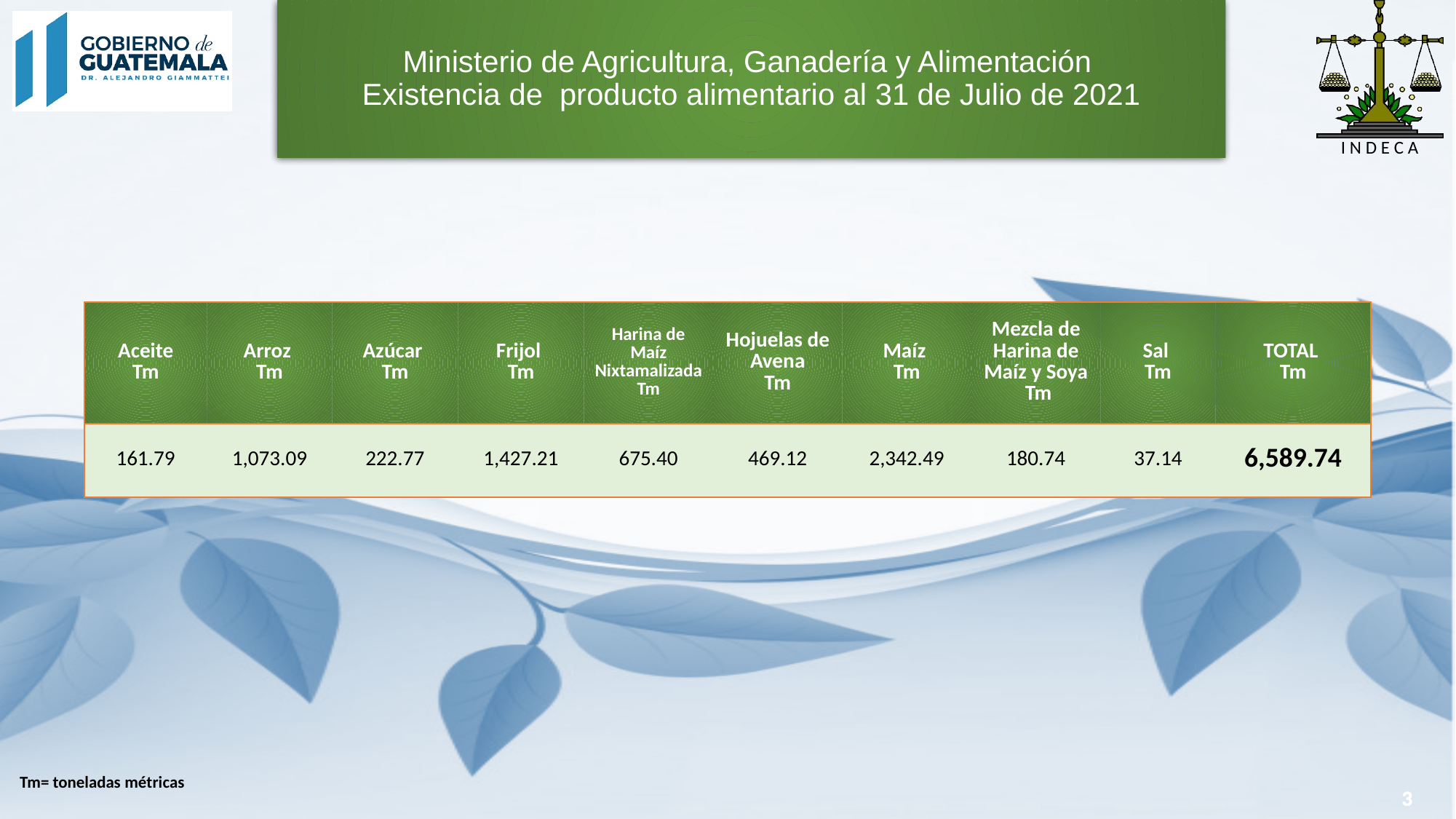

# Ministerio de Agricultura, Ganadería y Alimentación Existencia de  producto alimentario al 31 de Julio de 2021
| Aceite Tm | Arroz Tm | Azúcar Tm | Frijol Tm | Harina de Maíz Nixtamalizada Tm | Hojuelas de Avena Tm | Maíz Tm | Mezcla de Harina de Maíz y Soya Tm | Sal Tm | TOTAL Tm |
| --- | --- | --- | --- | --- | --- | --- | --- | --- | --- |
| 161.79 | 1,073.09 | 222.77 | 1,427.21 | 675.40 | 469.12 | 2,342.49 | 180.74 | 37.14 | 6,589.74 |
Tm= toneladas métricas
3